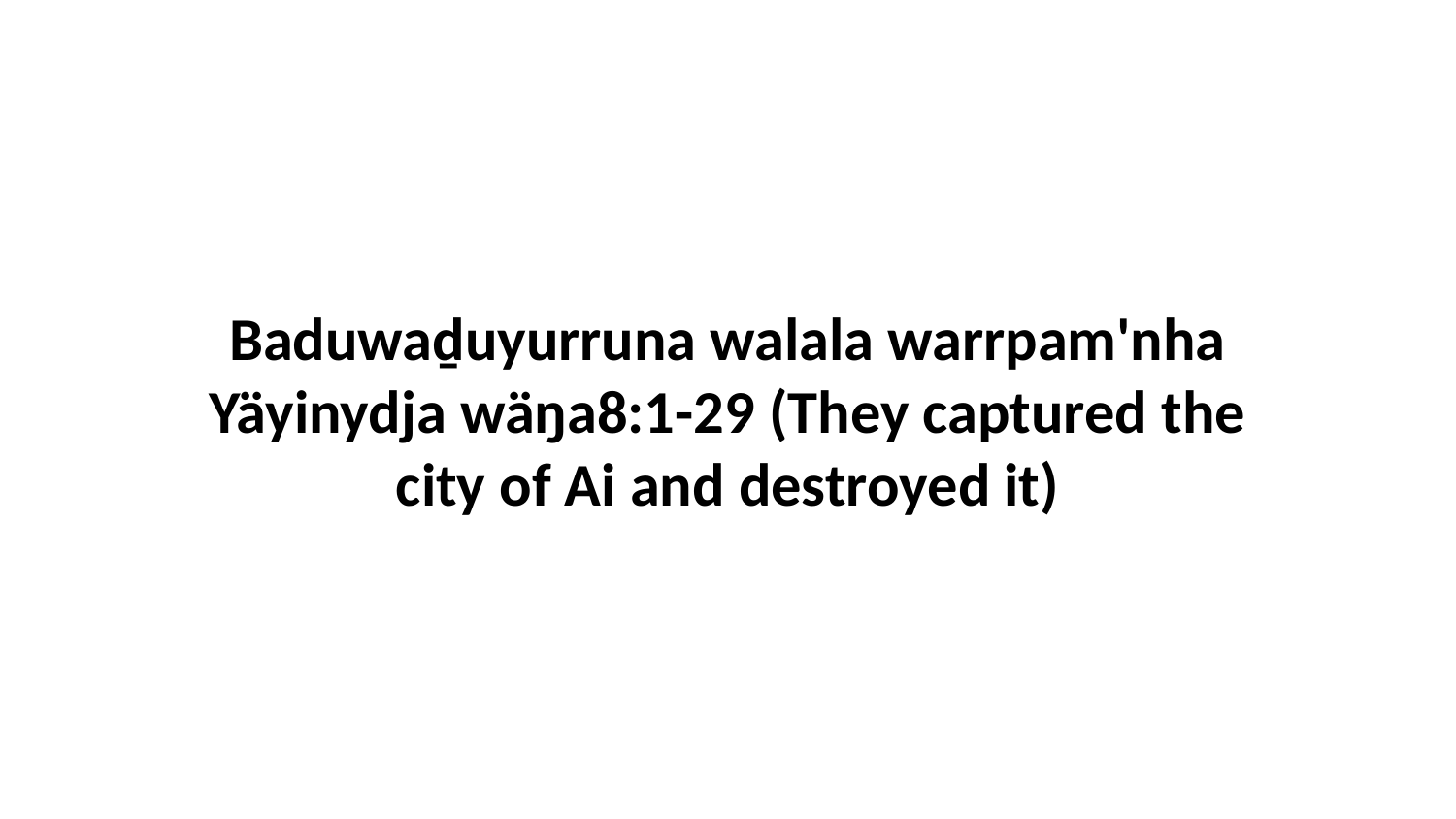

Baduwaḏuyurruna walala warrpam'nha Yäyinydja wäŋa8:1-29 (They captured the city of Ai and destroyed it)